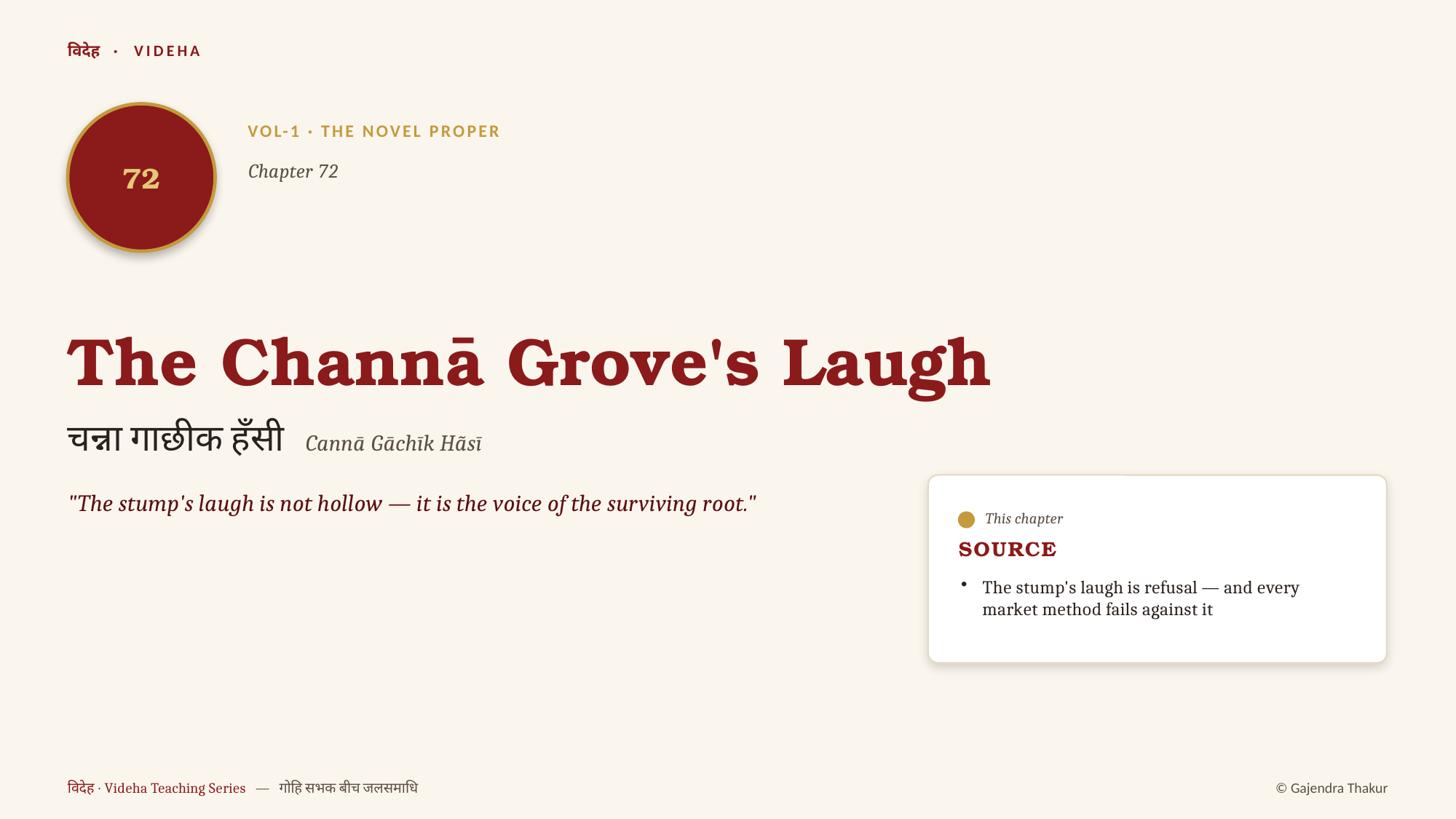

विदेह  ·  VIDEHA

72
VOL-1 · THE NOVEL PROPER
Chapter 72
The Channā Grove's Laugh
चन्ना गाछीक हँसी    Cannā Gāchīk Hãsī

"The stump's laugh is not hollow — it is the voice of the surviving root."
This chapter

SOURCE
The stump's laugh is refusal — and every market method fails against it
विदेह · Videha Teaching Series   —   गोहि सभक बीच जलसमाधि
© Gajendra Thakur